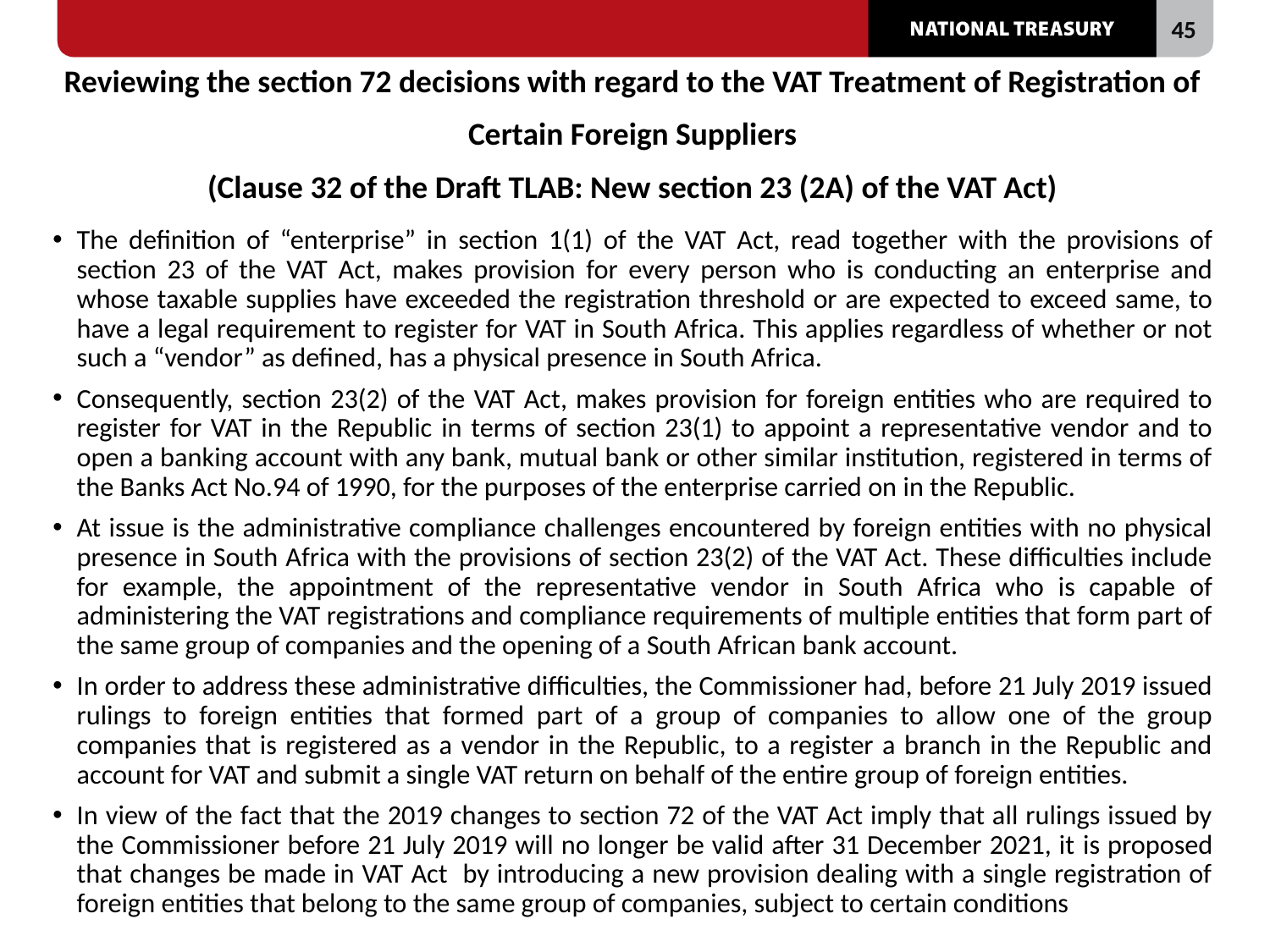

# Reviewing the section 72 decisions with regard to the VAT Treatment of Registration of Certain Foreign Suppliers (Clause 32 of the Draft TLAB: New section 23 (2A) of the VAT Act)
The definition of “enterprise” in section 1(1) of the VAT Act, read together with the provisions of section 23 of the VAT Act, makes provision for every person who is conducting an enterprise and whose taxable supplies have exceeded the registration threshold or are expected to exceed same, to have a legal requirement to register for VAT in South Africa. This applies regardless of whether or not such a “vendor” as defined, has a physical presence in South Africa.
Consequently, section 23(2) of the VAT Act, makes provision for foreign entities who are required to register for VAT in the Republic in terms of section 23(1) to appoint a representative vendor and to open a banking account with any bank, mutual bank or other similar institution, registered in terms of the Banks Act No.94 of 1990, for the purposes of the enterprise carried on in the Republic.
At issue is the administrative compliance challenges encountered by foreign entities with no physical presence in South Africa with the provisions of section 23(2) of the VAT Act. These difficulties include for example, the appointment of the representative vendor in South Africa who is capable of administering the VAT registrations and compliance requirements of multiple entities that form part of the same group of companies and the opening of a South African bank account.
In order to address these administrative difficulties, the Commissioner had, before 21 July 2019 issued rulings to foreign entities that formed part of a group of companies to allow one of the group companies that is registered as a vendor in the Republic, to a register a branch in the Republic and account for VAT and submit a single VAT return on behalf of the entire group of foreign entities.
In view of the fact that the 2019 changes to section 72 of the VAT Act imply that all rulings issued by the Commissioner before 21 July 2019 will no longer be valid after 31 December 2021, it is proposed that changes be made in VAT Act  by introducing a new provision dealing with a single registration of foreign entities that belong to the same group of companies, subject to certain conditions